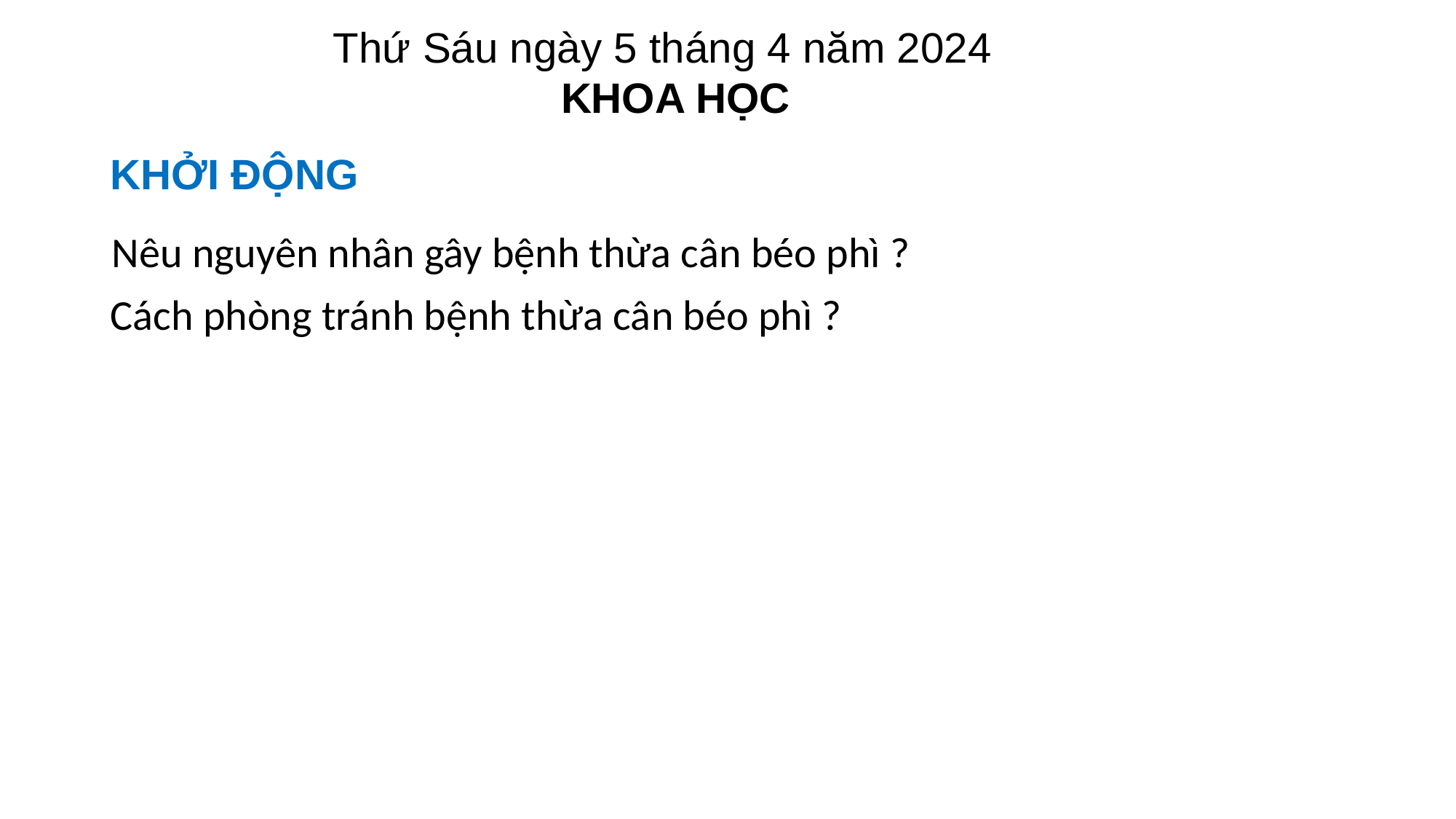

Thứ Sáu ngày 5 tháng 4 năm 2024
KHOA HỌC
KHỞI ĐỘNG
Nêu nguyên nhân gây bệnh thừa cân béo phì ?
Cách phòng tránh bệnh thừa cân béo phì ?